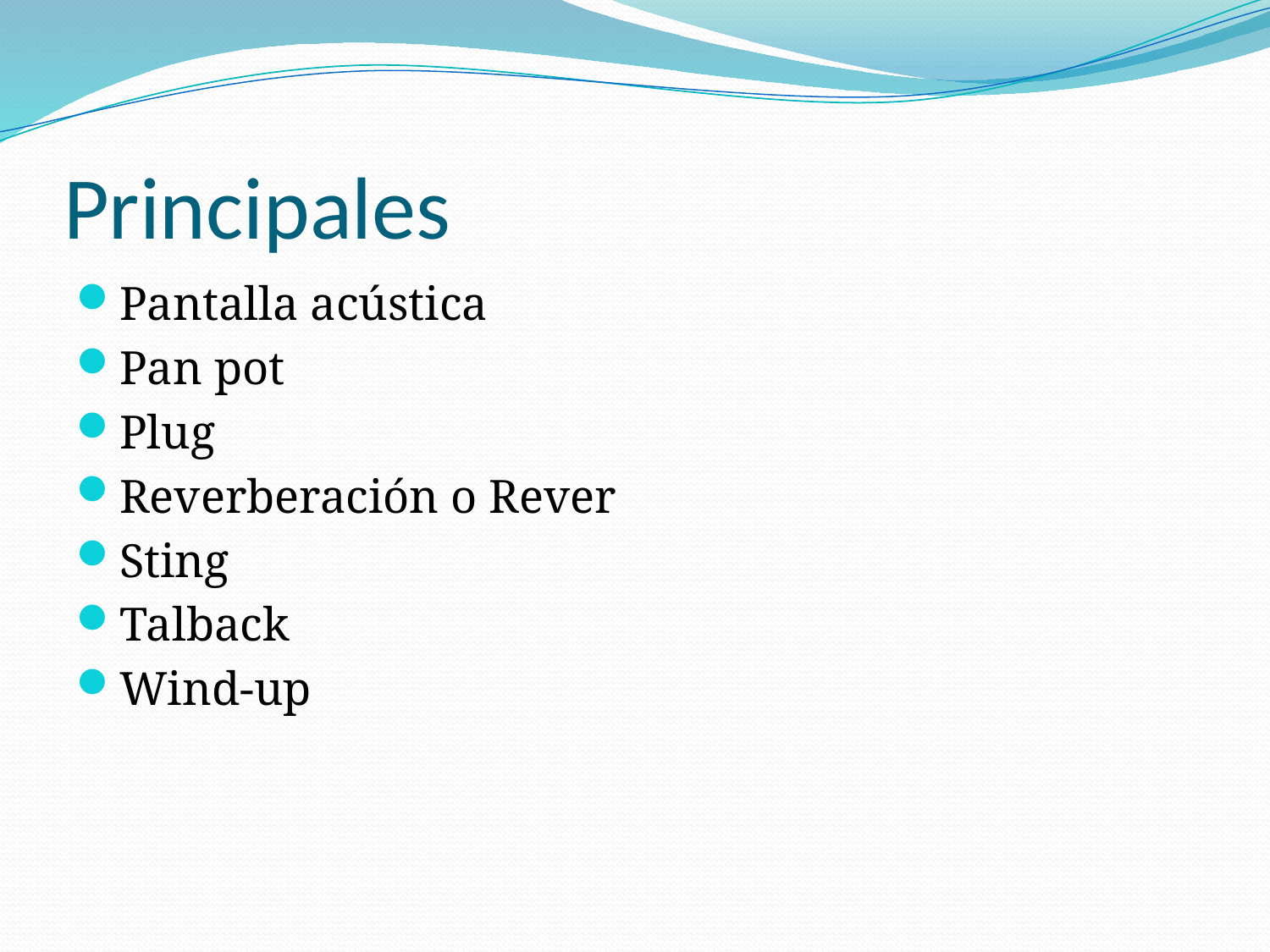

# Principales
Pantalla acústica
Pan pot
Plug
Reverberación o Rever
Sting
Talback
Wind-up